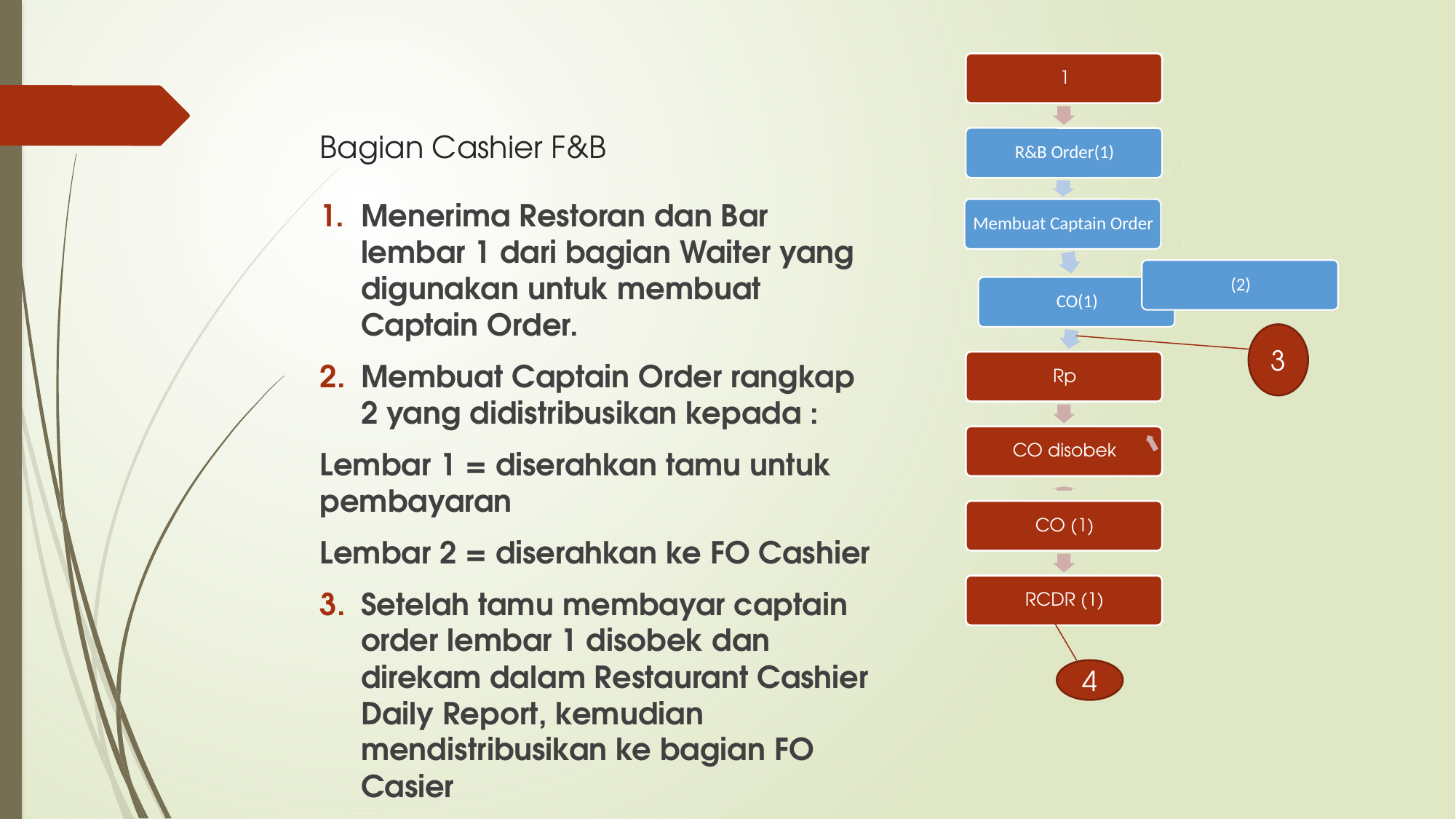

# Bagian Cashier F&B
1

R&B Order(1)

Membuat Captain Order

CO(1)

Rp

CO disobek

CO (1)

RCDR (1)

(2)
Menerima Restoran dan Bar lembar 1 dari bagian Waiter yang digunakan untuk membuat Captain Order.
Membuat Captain Order rangkap 2 yang didistribusikan kepada :
Lembar 1 = diserahkan tamu untuk pembayaran
Lembar 2 = diserahkan ke FO Cashier
Setelah tamu membayar captain order lembar 1 disobek dan direkam dalam Restaurant Cashier Daily Report, kemudian mendistribusikan ke bagian FO Casier
3
4